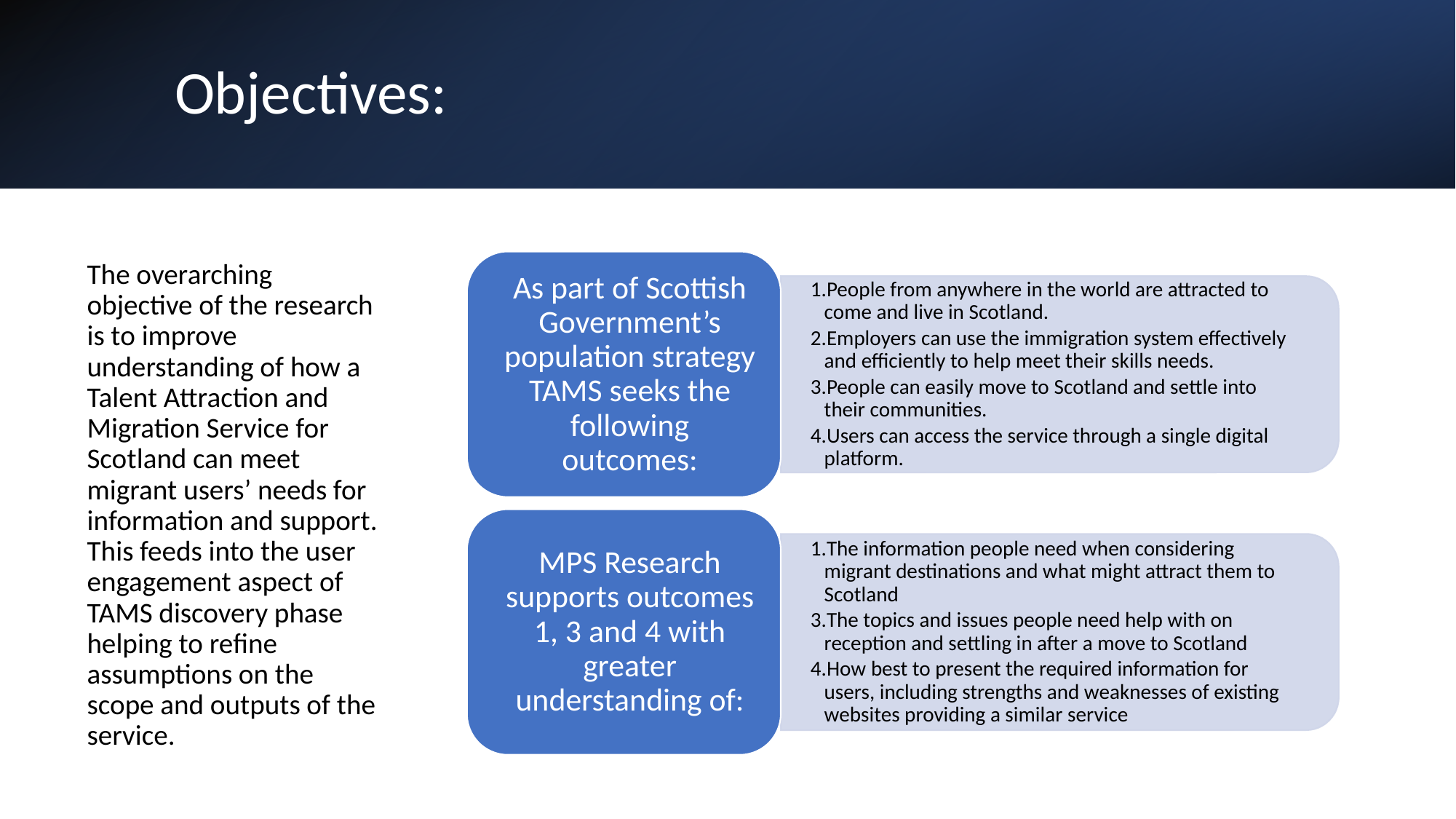

# Objectives:
People from anywhere in the world are attracted to come and live in Scotland.
Employers can use the immigration system effectively and efficiently to help meet their skills needs.
People can easily move to Scotland and settle into their communities.
Users can access the service through a single digital platform.
As part of Scottish Government’s population strategy TAMS seeks the following outcomes:
The information people need when considering migrant destinations and what might attract them to Scotland
The topics and issues people need help with on reception and settling in after a move to Scotland
How best to present the required information for users, including strengths and weaknesses of existing websites providing a similar service
MPS Research supports outcomes 1, 3 and 4 with greater understanding of:
The overarching objective of the research is to improve understanding of how a Talent Attraction and Migration Service for Scotland can meet migrant users’ needs for information and support. This feeds into the user engagement aspect of TAMS discovery phase helping to refine assumptions on the scope and outputs of the service.